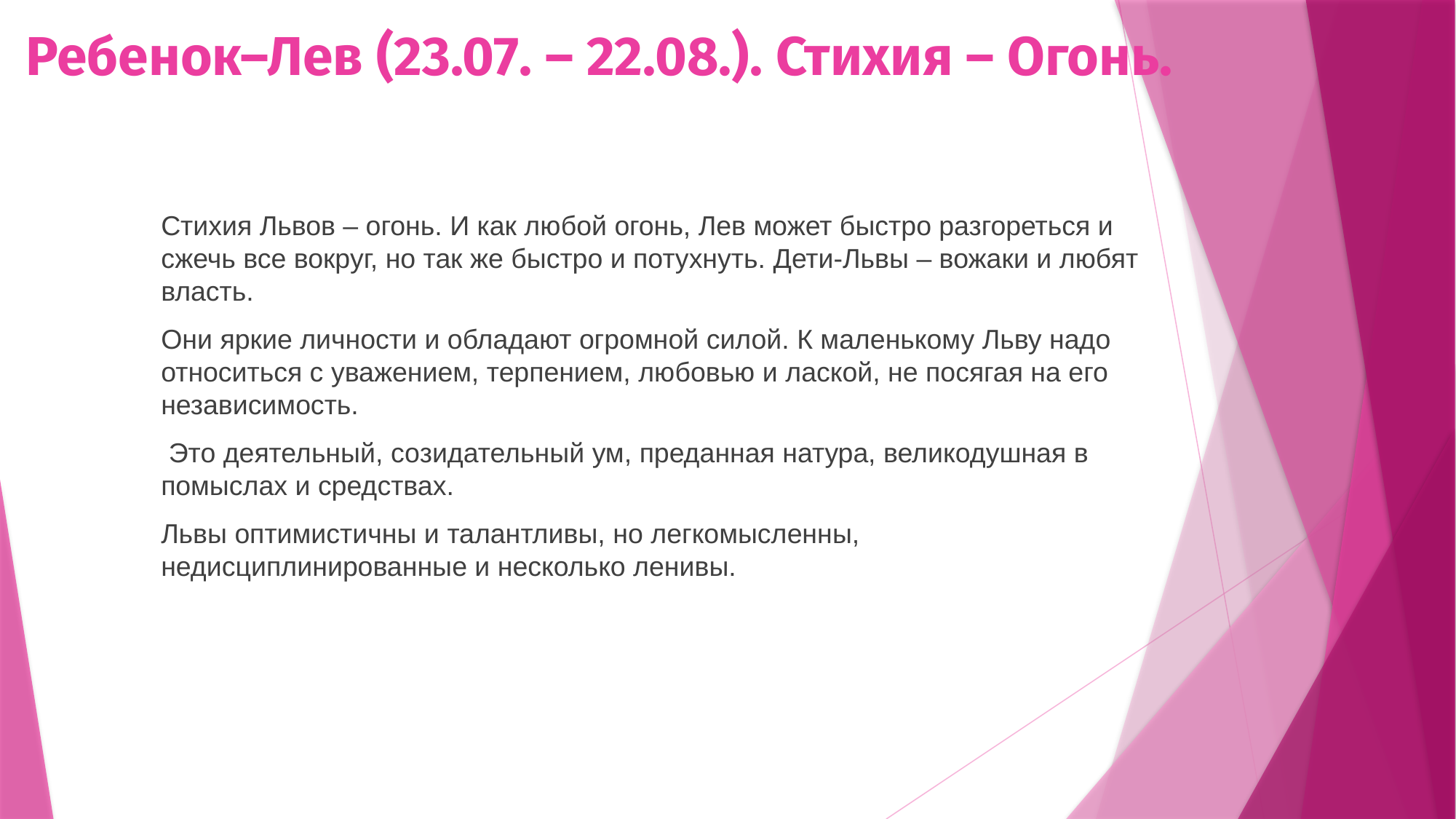

# Ребенок–Лев (23.07. – 22.08.). Стихия – Огонь.
Стихия Львов – огонь. И как любой огонь, Лев может быстро разгореться и сжечь все вокруг, но так же быстро и потухнуть. Дети-Львы – вожаки и любят власть.
Они яркие личности и обладают огромной силой. К маленькому Льву надо относиться с уважением, терпением, любовью и лаской, не посягая на его независимость.
 Это деятельный, созидательный ум, преданная натура, великодушная в помыслах и средствах.
Львы оптимистичны и талантливы, но легкомысленны, недисциплинированные и несколько ленивы.